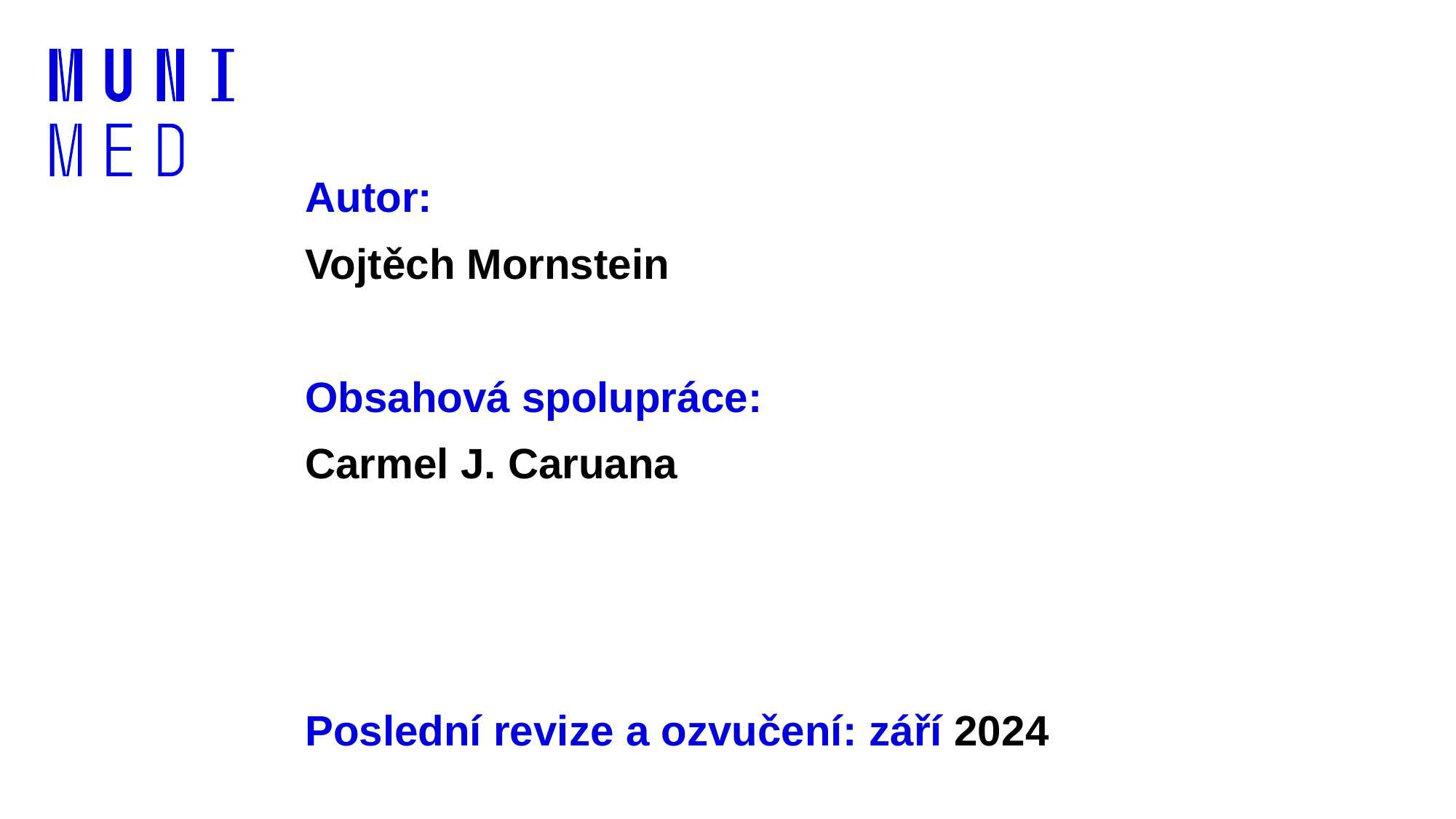

# Autor: Vojtěch Mornstein Obsahová spolupráce: Carmel J. Caruana Poslední revize a ozvučení: září 2024